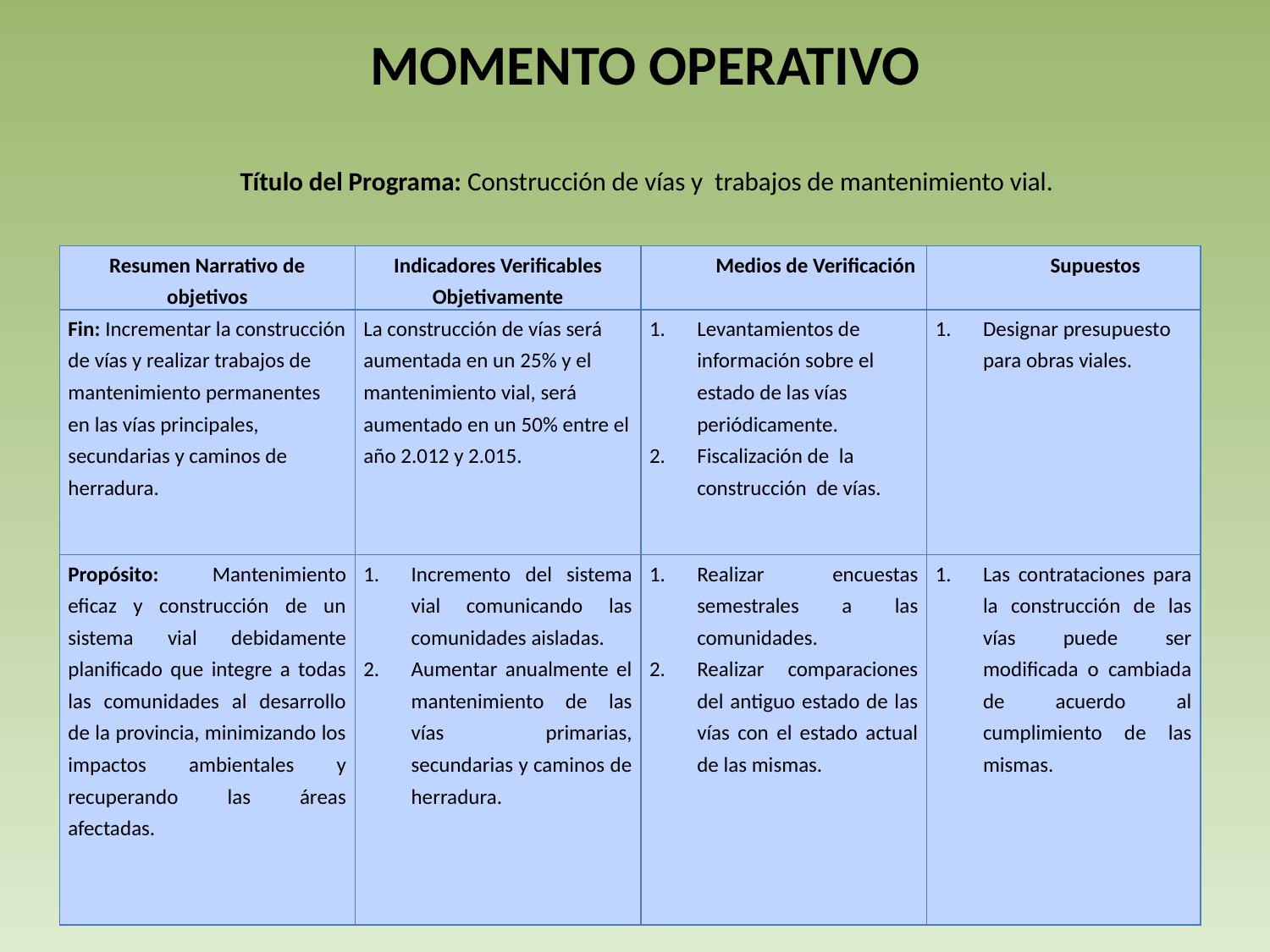

MOMENTO OPERATIVO
# Título del Programa: Construcción de vías y  trabajos de mantenimiento vial.
| Resumen Narrativo de objetivos | Indicadores Verificables Objetivamente | Medios de Verificación | Supuestos |
| --- | --- | --- | --- |
| Fin: Incrementar la construcción de vías y realizar trabajos de mantenimiento permanentes en las vías principales, secundarias y caminos de herradura. | La construcción de vías será aumentada en un 25% y el mantenimiento vial, será aumentado en un 50% entre el año 2.012 y 2.015. | Levantamientos de información sobre el estado de las vías periódicamente. Fiscalización de la construcción de vías. | Designar presupuesto para obras viales. |
| Propósito: Mantenimiento eficaz y construcción de un sistema vial debidamente planificado que integre a todas las comunidades al desarrollo de la provincia, minimizando los impactos ambientales y recuperando las áreas afectadas. | Incremento del sistema vial comunicando las comunidades aisladas. Aumentar anualmente el mantenimiento de las vías primarias, secundarias y caminos de herradura. | Realizar encuestas semestrales a las comunidades. Realizar comparaciones del antiguo estado de las vías con el estado actual de las mismas. | Las contrataciones para la construcción de las vías puede ser modificada o cambiada de acuerdo al cumplimiento de las mismas. |